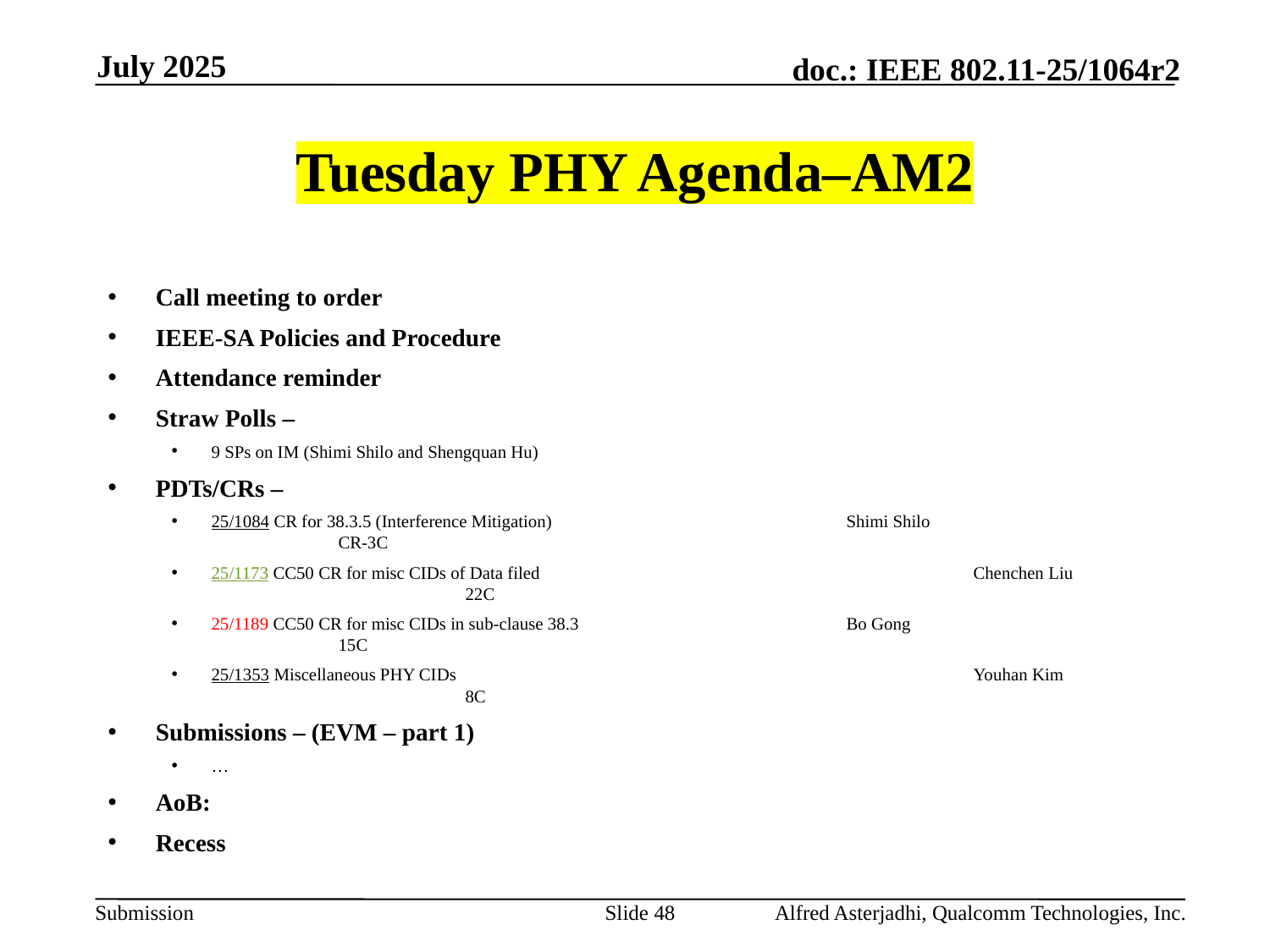

July 2025
# Tuesday PHY Agenda–AM2
Call meeting to order
IEEE-SA Policies and Procedure
Attendance reminder
Straw Polls –
9 SPs on IM (Shimi Shilo and Shengquan Hu)
PDTs/CRs –
25/1084 CR for 38.3.5 (Interference Mitigation)			Shimi Shilo			CR-3C
25/1173 CC50 CR for misc CIDs of Data filed				Chenchen Liu	 		22C
25/1189 CC50 CR for misc CIDs in sub-clause 38.3			Bo Gong			15C
25/1353 Miscellaneous PHY CIDs					Youhan Kim			8C
Submissions – (EVM – part 1)
…
AoB:
Recess
Slide 48
Alfred Asterjadhi, Qualcomm Technologies, Inc.